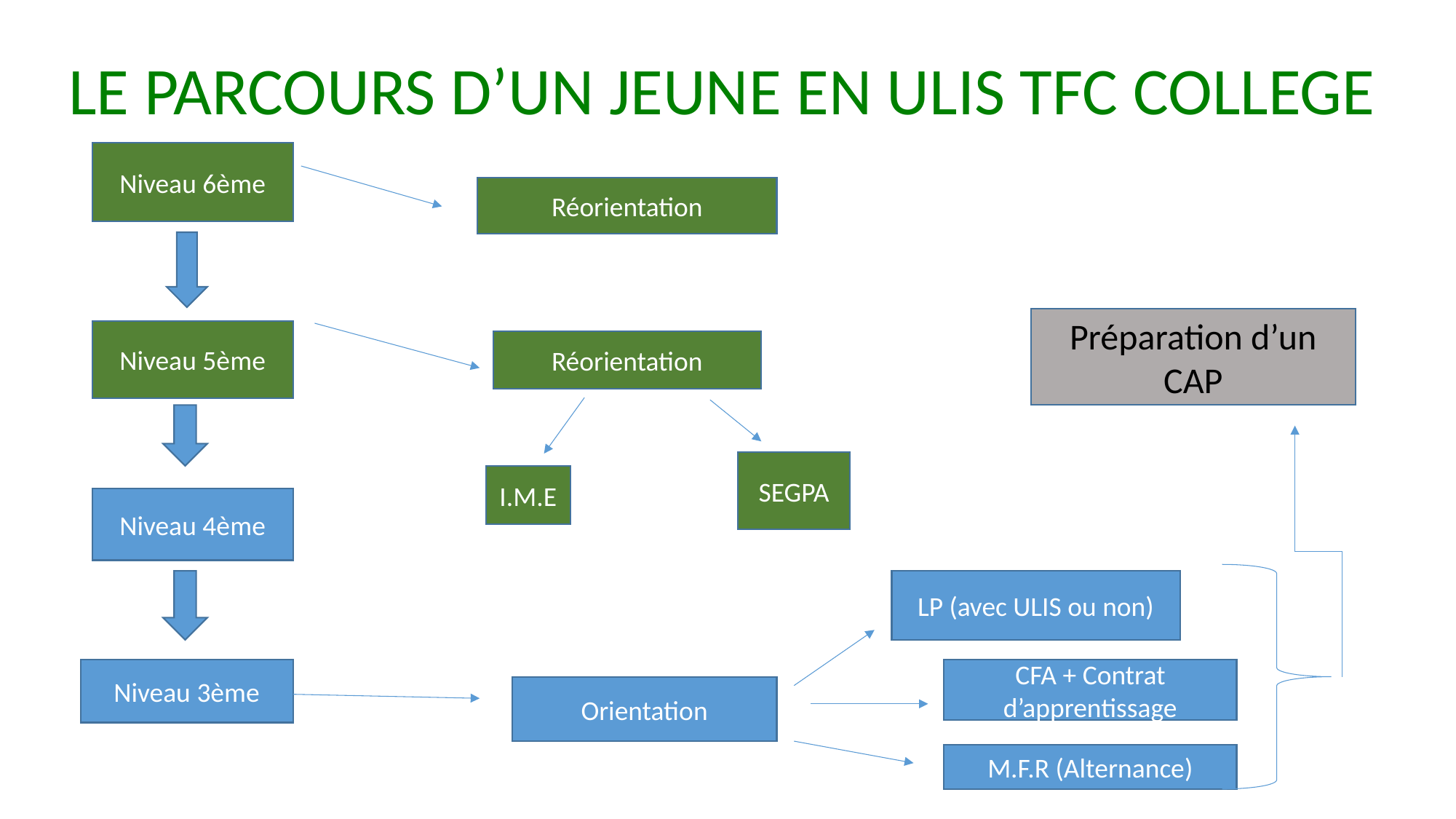

# LE PARCOURS D’UN JEUNE EN ULIS TFC COLLEGE
Niveau 6ème

Réorientation

Préparation d’un CAP
Niveau 5ème
Réorientation

SEGPA
I.M.E
Niveau 4ème

LP (avec ULIS ou non)
Niveau 3ème
CFA + Contrat d’apprentissage
Orientation
M.F.R (Alternance)